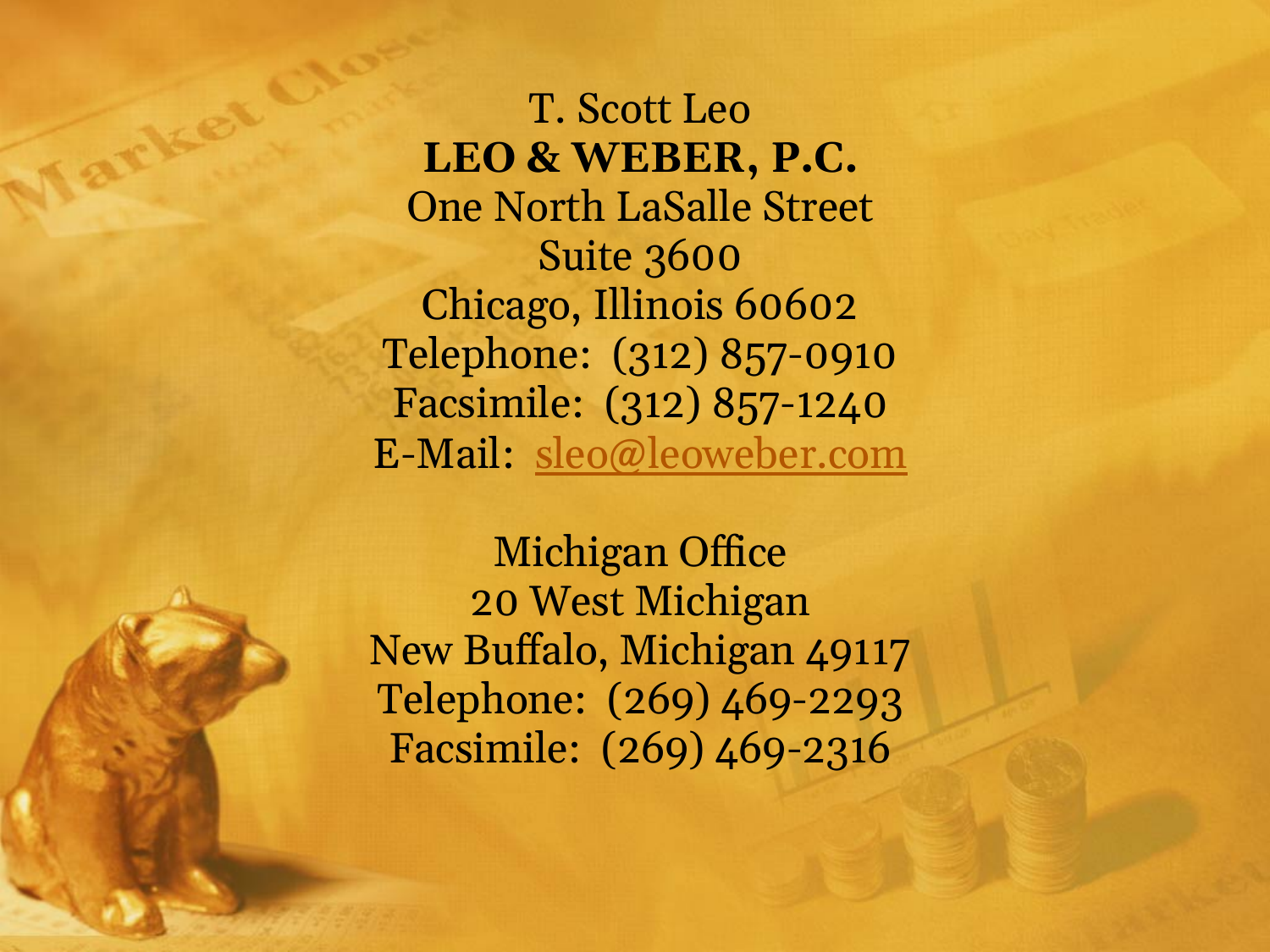

T. Scott Leo
LEO & WEBER, P.C.
One North LaSalle Street
Suite 3600
Chicago, Illinois 60602
Telephone:  (312) 857-0910
Facsimile:  (312) 857-1240
E-Mail:  sleo@leoweber.com

Michigan Office
20 West Michigan
New Buffalo, Michigan 49117
Telephone:  (269) 469-2293
Facsimile:  (269) 469-2316